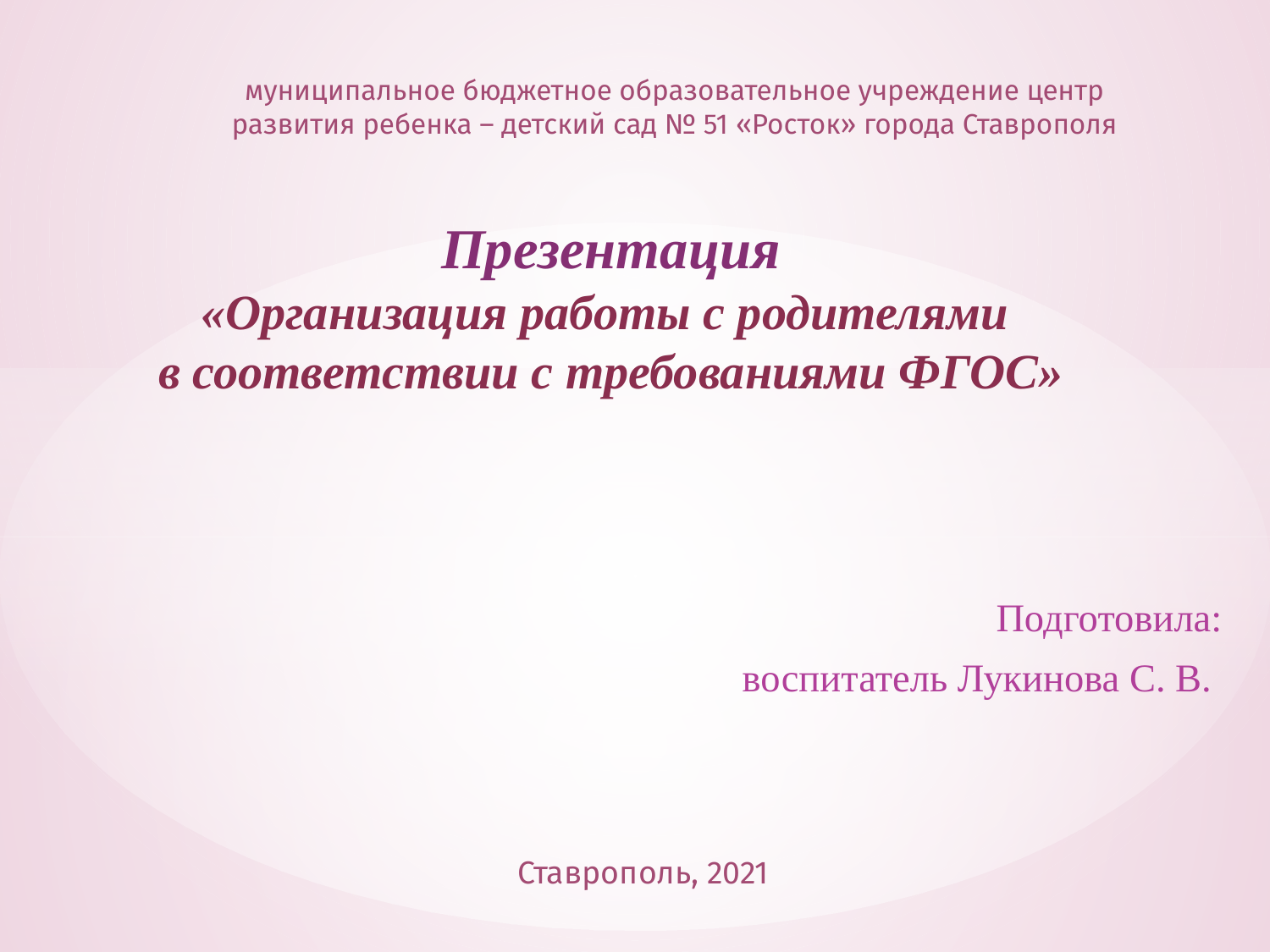

муниципальное бюджетное образовательное учреждение центр развития ребенка – детский сад № 51 «Росток» города Ставрополя
# Презентация «Организация работы с родителями в соответствии с требованиями ФГОС»
Подготовила:
воспитатель Лукинова С. В.
Ставрополь, 2021